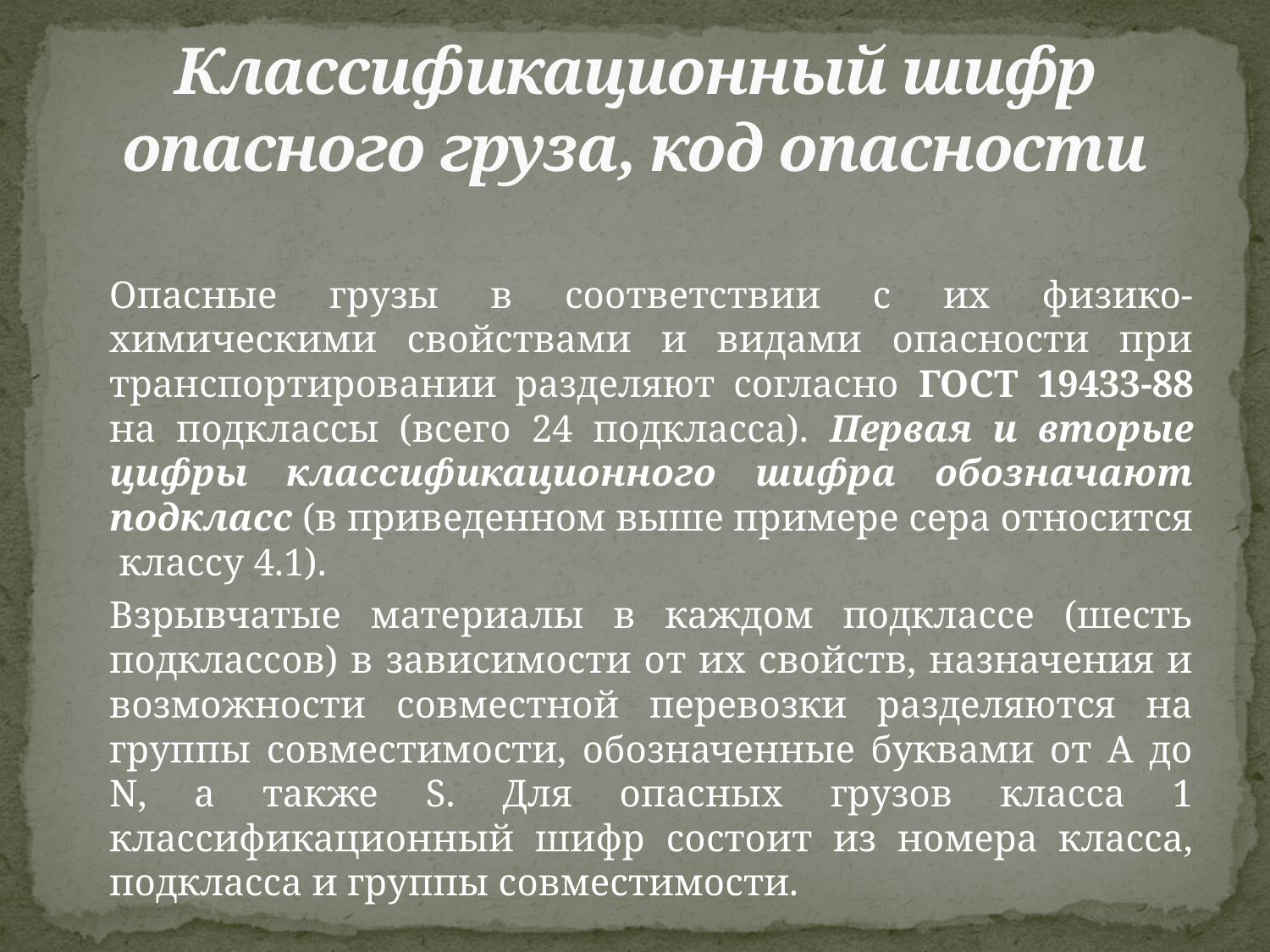

# Классификационный шифр опасного груза, код опасности

		Опасные грузы в соответствии с их физико-химическими свойствами и видами опасности при транспортировании разделяют согласно ГОСТ 19433-88 на подклассы (всего 24 подкласса). Первая и вторые цифры классификационного шифра обозначают подкласс (в приведенном выше примере сера относится  классу 4.1).
		Взрывчатые материалы в каждом подклассе (шесть подклассов) в зависимости от их свойств, назначения и возможности совместной перевозки разделяются на группы совместимости, обозначенные буквами от А до N, а также S. Для опасных грузов класса 1 классификационный шифр состоит из номера класса, подкласса и группы совместимости.